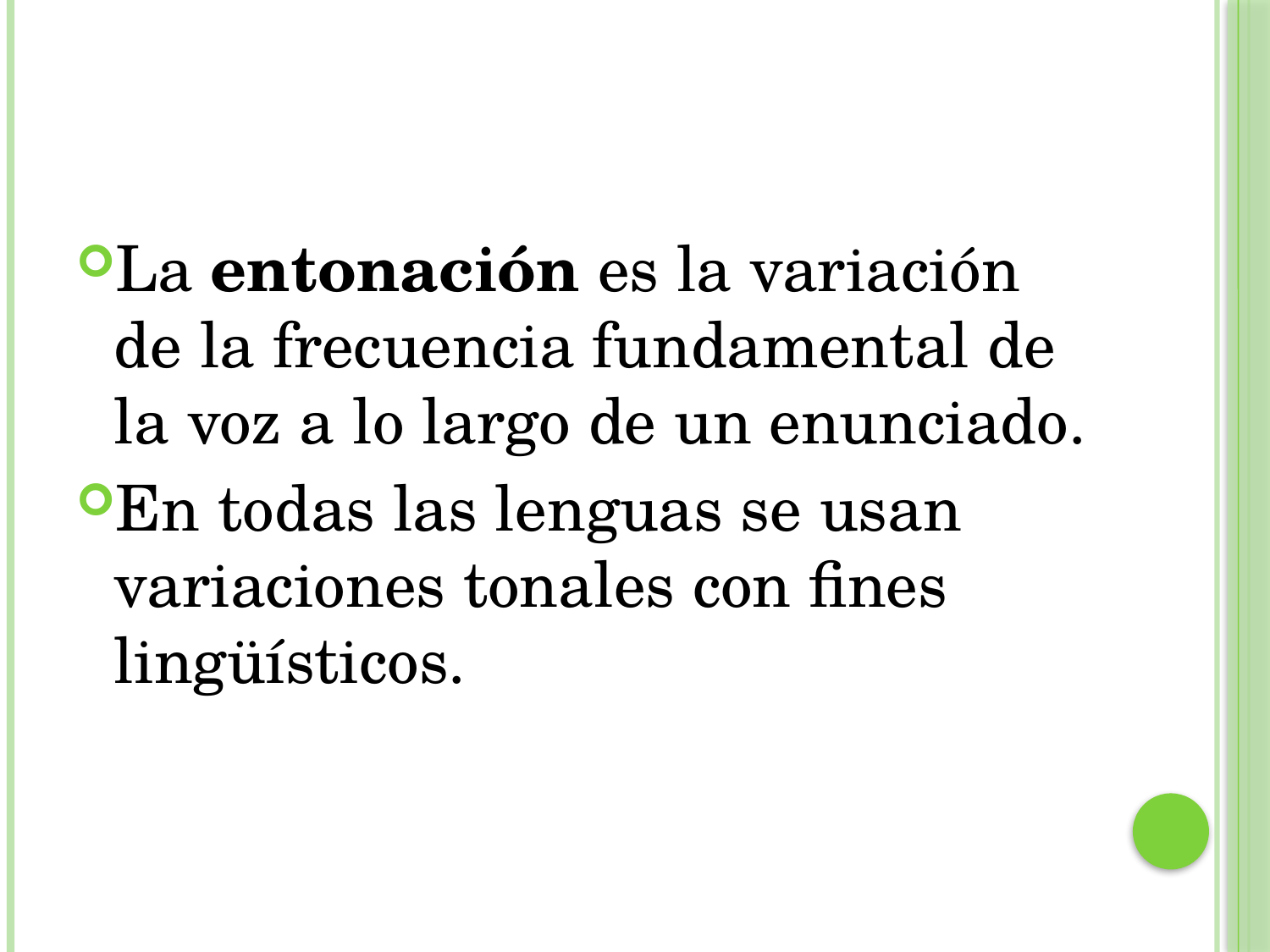

#
La entonación es la variación de la frecuencia fundamental de la voz a lo largo de un enunciado.
En todas las lenguas se usan variaciones tonales con fines lingüísticos.